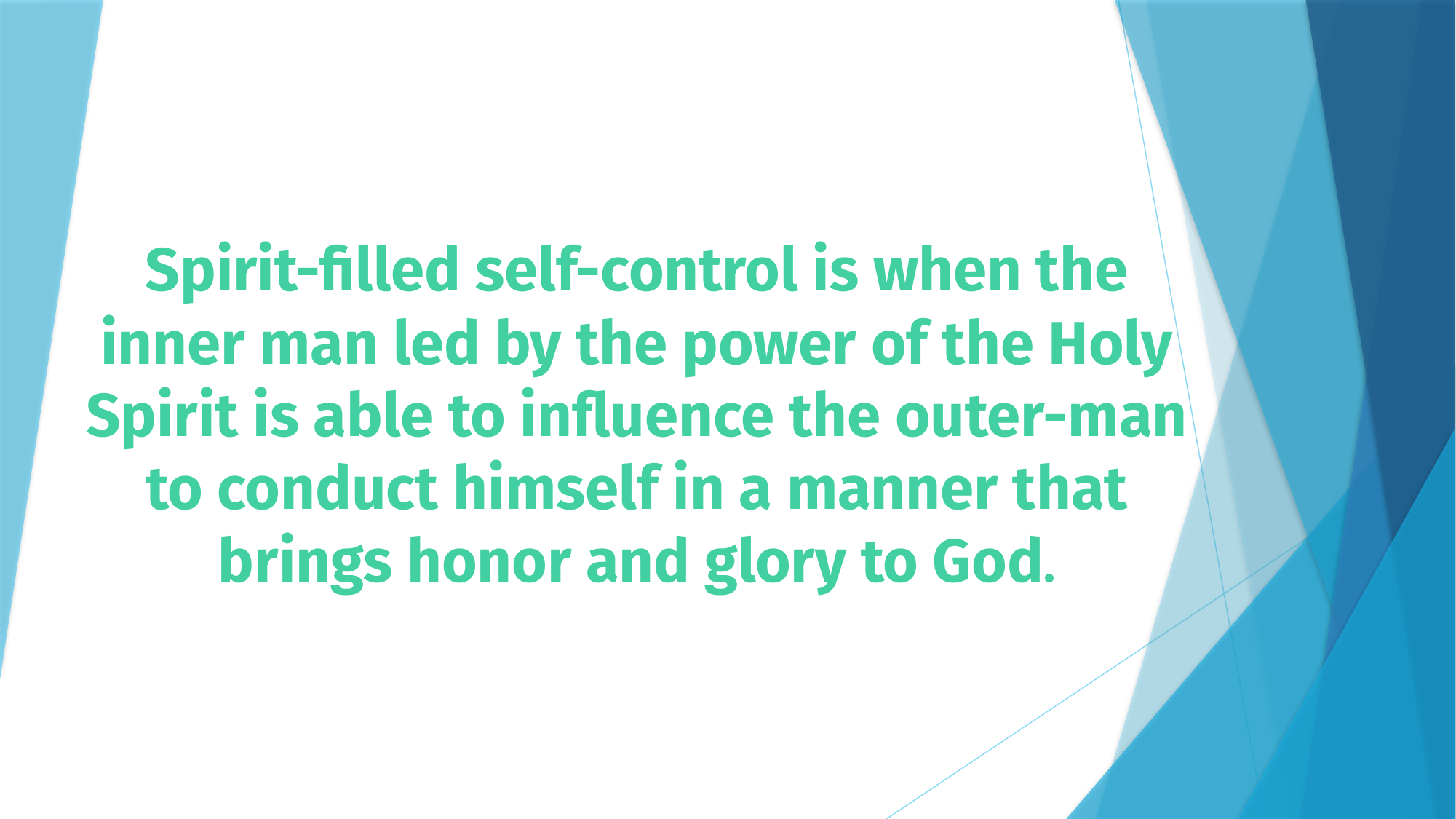

# Spirit-filled self-control is when the inner man led by the power of the Holy Spirit is able to influence the outer-man to conduct himself in a manner that brings honor and glory to God.